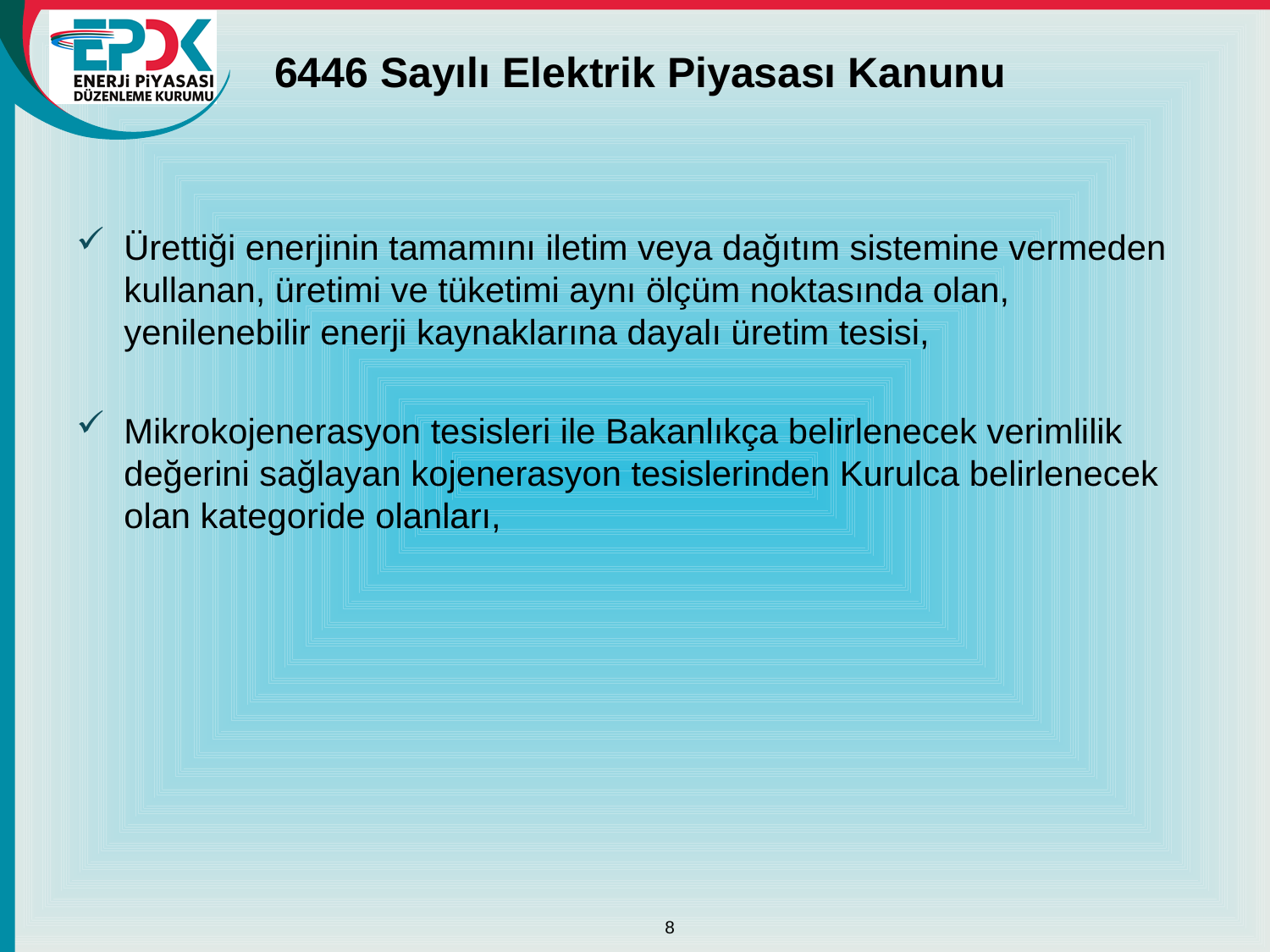

# 6446 Sayılı Elektrik Piyasası Kanunu

Ürettiği enerjinin tamamını iletim veya dağıtım sistemine vermeden kullanan, üretimi ve tüketimi aynı ölçüm noktasında olan, yenilenebilir enerji kaynaklarına dayalı üretim tesisi,

Mikrokojenerasyon tesisleri ile Bakanlıkça belirlenecek verimlilik değerini sağlayan kojenerasyon tesislerinden Kurulca belirlenecek olan kategoride olanları,

8